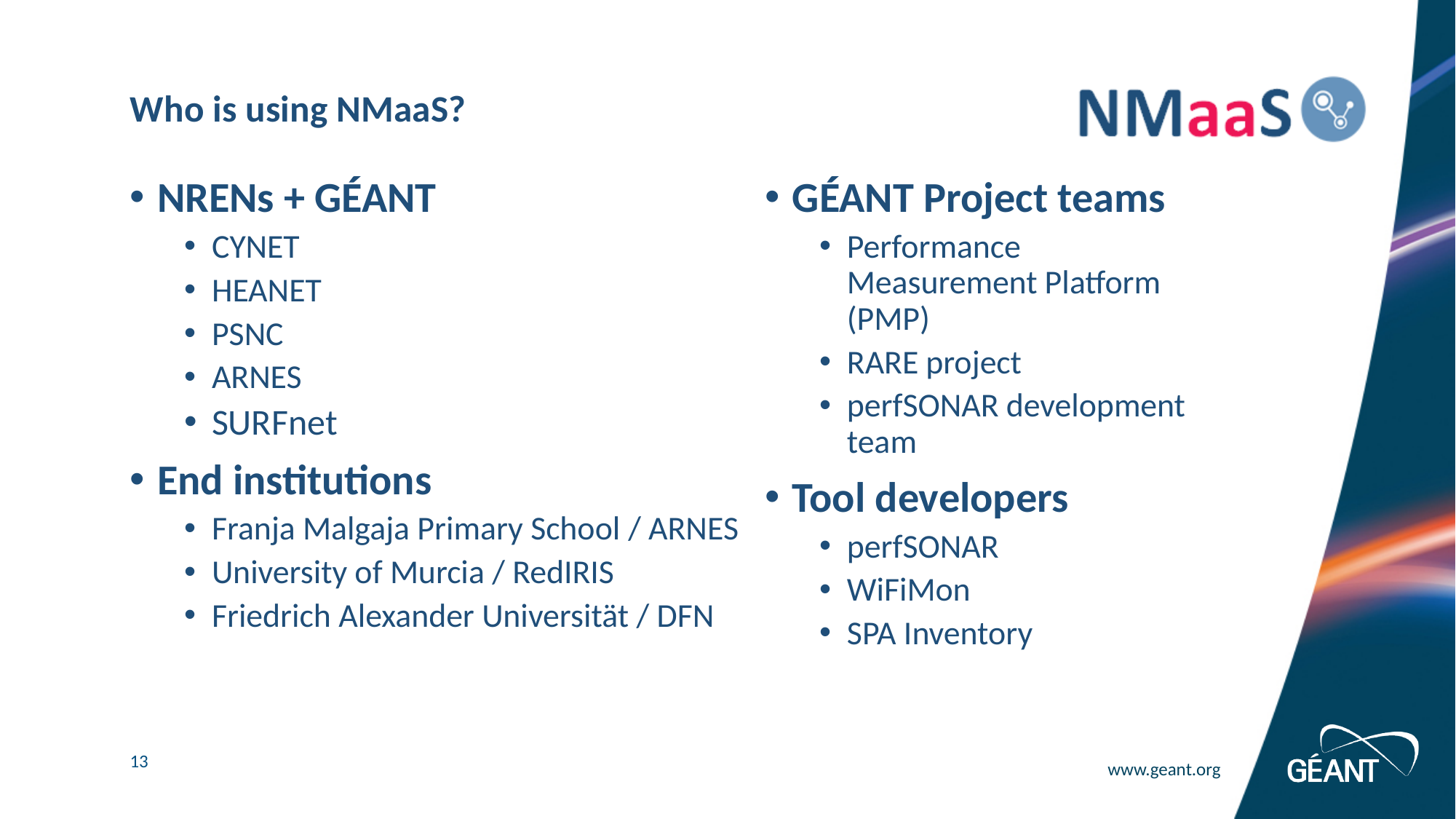

Who is using NMaaS?
NRENs + GÉANT
CYNET
HEANET
PSNC
ARNES
SURFnet
End institutions
Franja Malgaja Primary School / ARNES
University of Murcia / RedIRIS
Friedrich Alexander Universität / DFN
GÉANT Project teams
Performance Measurement Platform (PMP)
RARE project
perfSONAR development team
Tool developers
perfSONAR
WiFiMon
SPA Inventory